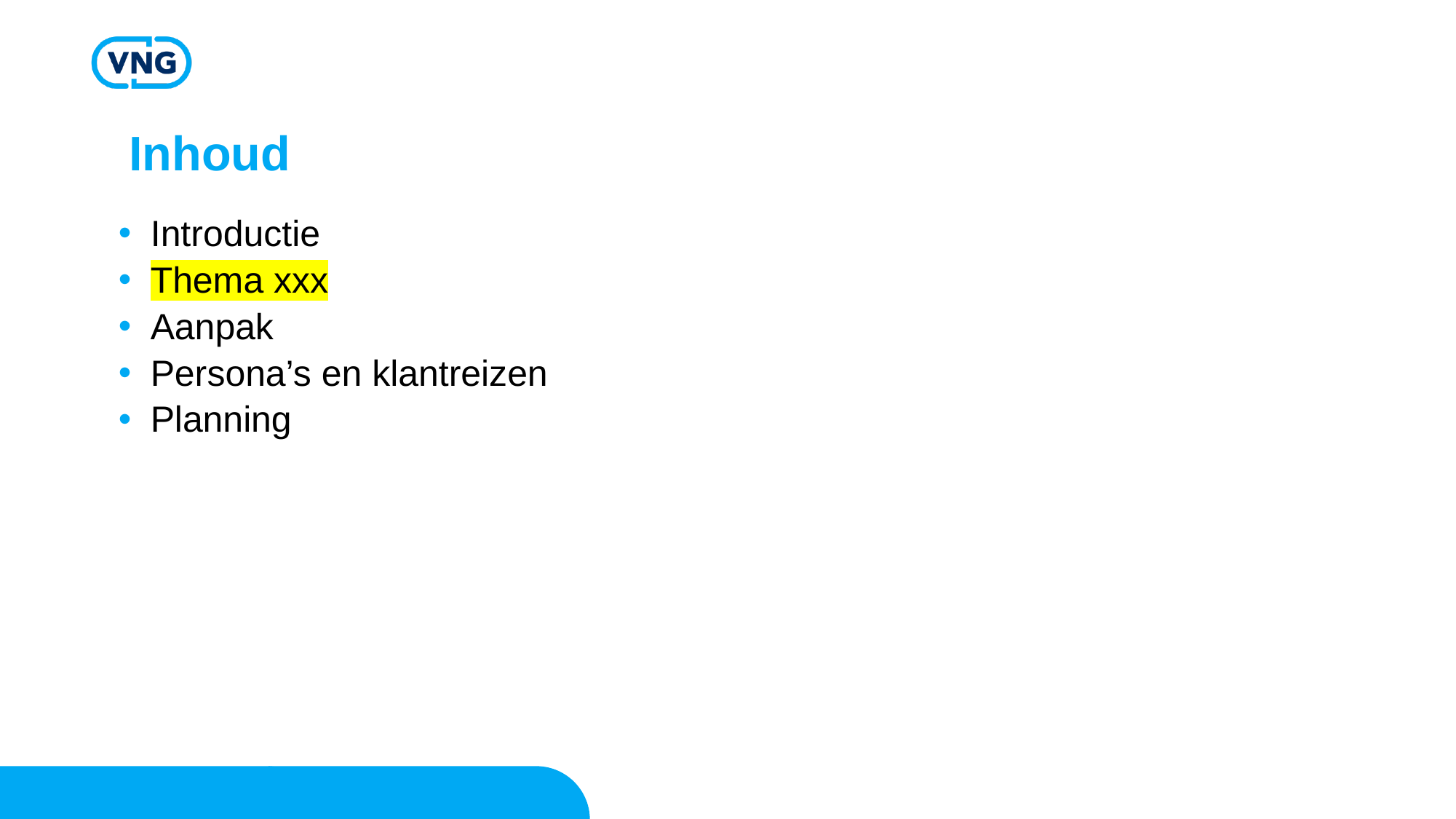

# Inhoud
Introductie
Thema xxx
Aanpak
Persona’s en klantreizen
Planning